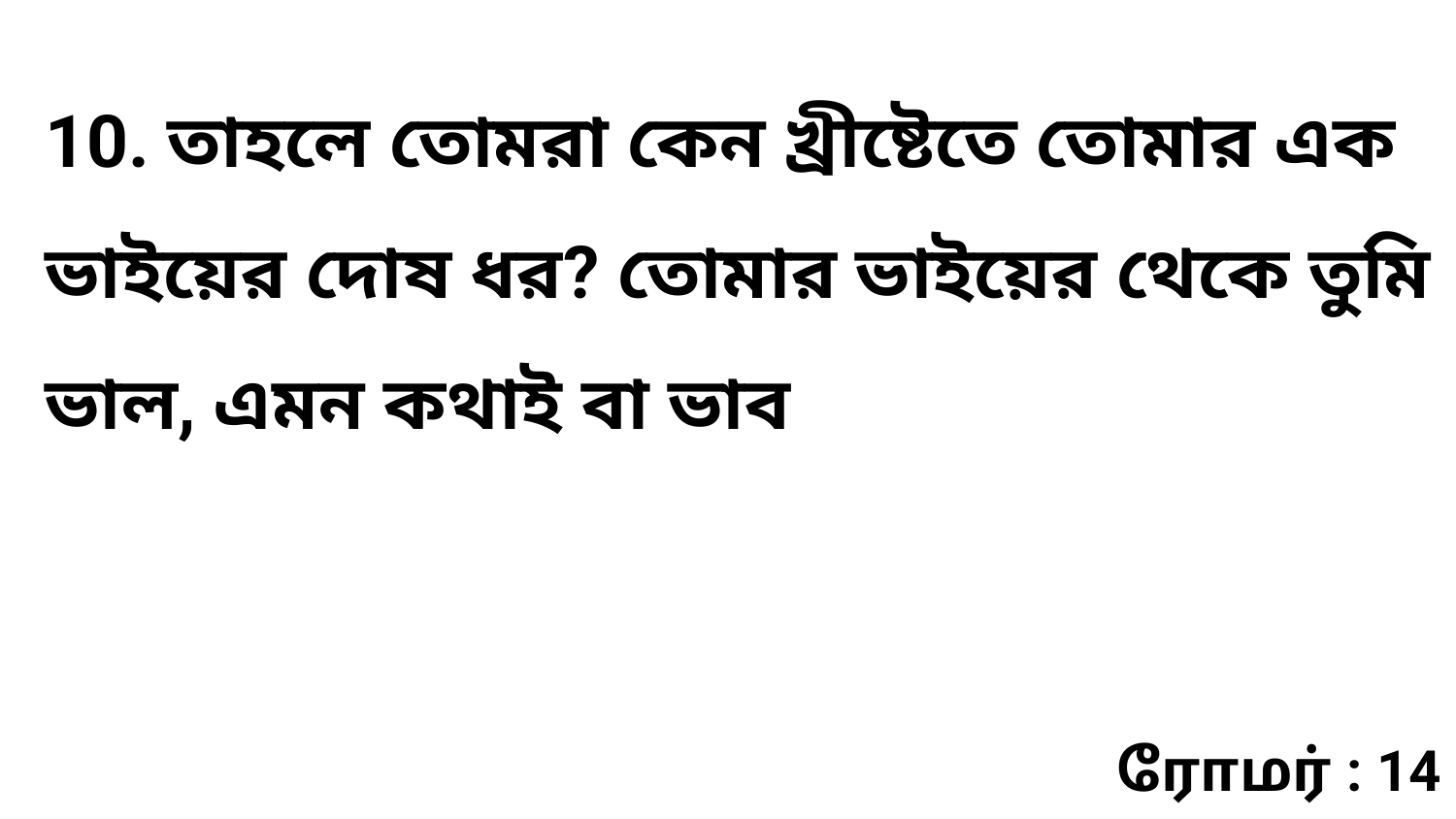

10. তাহলে তোমরা কেন খ্রীষ্টেতে তোমার এক ভাইয়ের দোষ ধর? তোমার ভাইয়ের থেকে তুমি ভাল, এমন কথাই বা ভাব
ரோமர் : 14